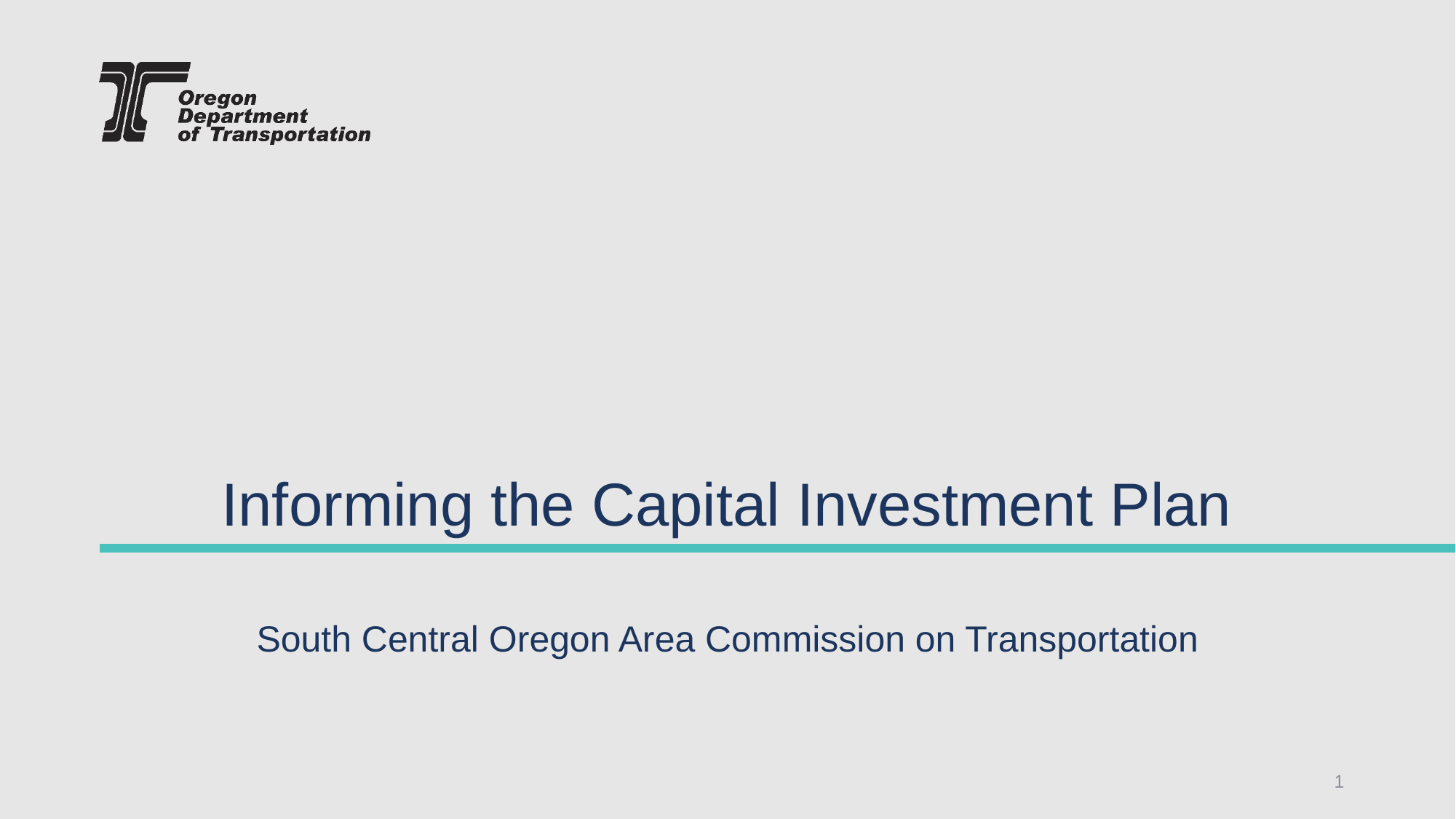

# Informing the Capital Investment Plan
South Central Oregon Area Commission on Transportation

1